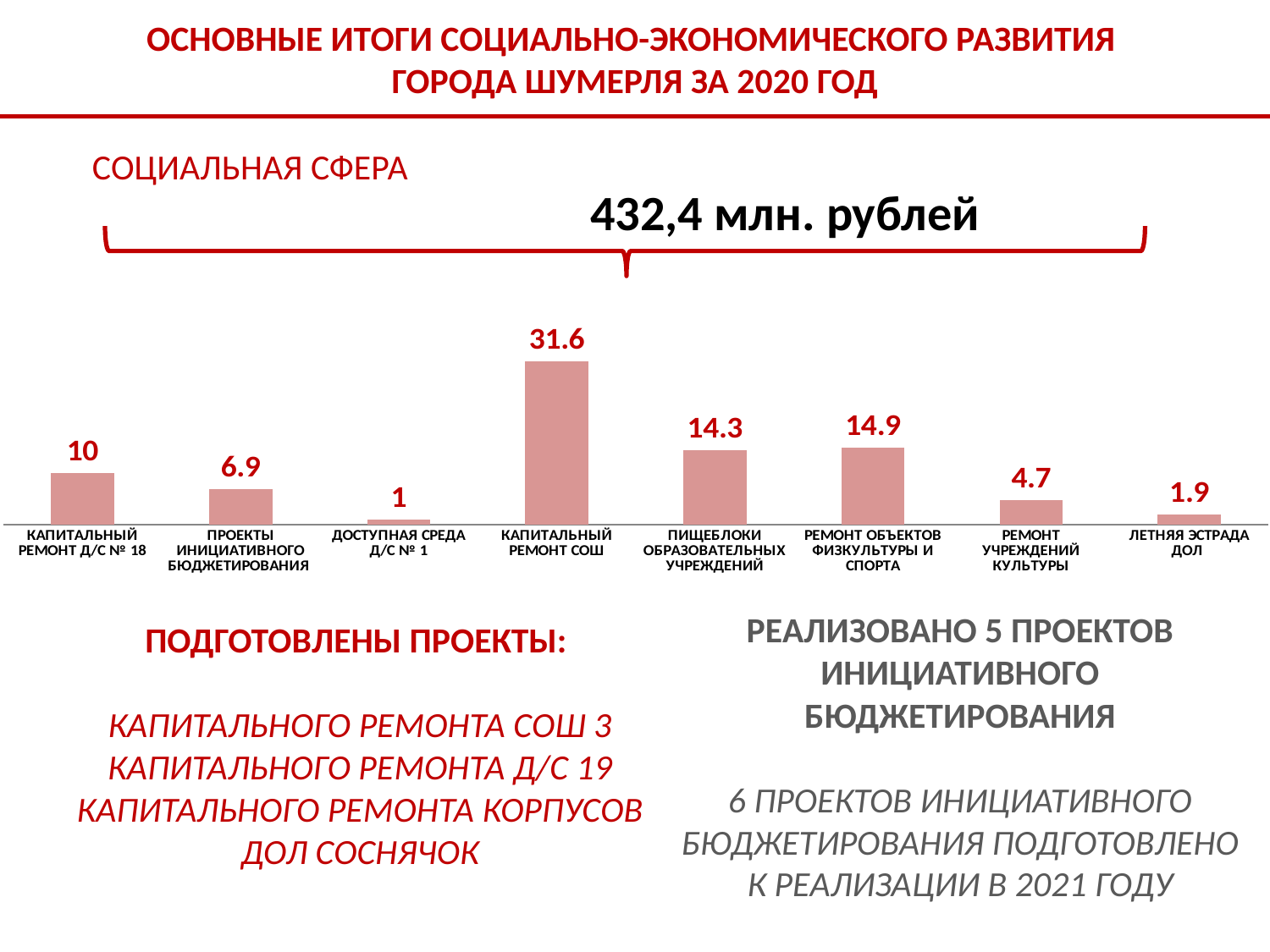

ОСНОВНЫЕ ИТОГИ СОЦИАЛЬНО-ЭКОНОМИЧЕСКОГО РАЗВИТИЯ
ГОРОДА ШУМЕРЛЯ ЗА 2020 ГОД

СОЦИАЛЬНАЯ СФЕРА
432,4 млн. рублей

### Chart

| Category |  |
|---|---|
| КАПИТАЛЬНЫЙ РЕМОНТ Д/С № 18 | 10.0 |
| ПРОЕКТЫ ИНИЦИАТИВНОГО БЮДЖЕТИРОВАНИЯ  | 6.9 |
| ДОСТУПНАЯ СРЕДА Д/С № 1 | 1.0 |
| КАПИТАЛЬНЫЙ РЕМОНТ СОШ | 31.6 |
| ПИЩЕБЛОКИ ОБРАЗОВАТЕЛЬНЫХ УЧРЕЖДЕНИЙ | 14.3 |
| РЕМОНТ ОБЪЕКТОВ ФИЗКУЛЬТУРЫ И СПОРТА | 14.9 |
| РЕМОНТ УЧРЕЖДЕНИЙ КУЛЬТУРЫ | 4.7 |
| ЛЕТНЯЯ ЭСТРАДА ДОЛ  | 1.9000000000000001 |
РЕАЛИЗОВАНО 5 ПРОЕКТОВ ИНИЦИАТИВНОГО БЮДЖЕТИРОВАНИЯ

6 ПРОЕКТОВ ИНИЦИАТИВНОГО БЮДЖЕТИРОВАНИЯ ПОДГОТОВЛЕНО К РЕАЛИЗАЦИИ В 2021 ГОДУ
ПОДГОТОВЛЕНЫ ПРОЕКТЫ:

КАПИТАЛЬНОГО РЕМОНТА СОШ 3
КАПИТАЛЬНОГО РЕМОНТА Д/С 19
КАПИТАЛЬНОГО РЕМОНТА КОРПУСОВ ДОЛ СОСНЯЧОК